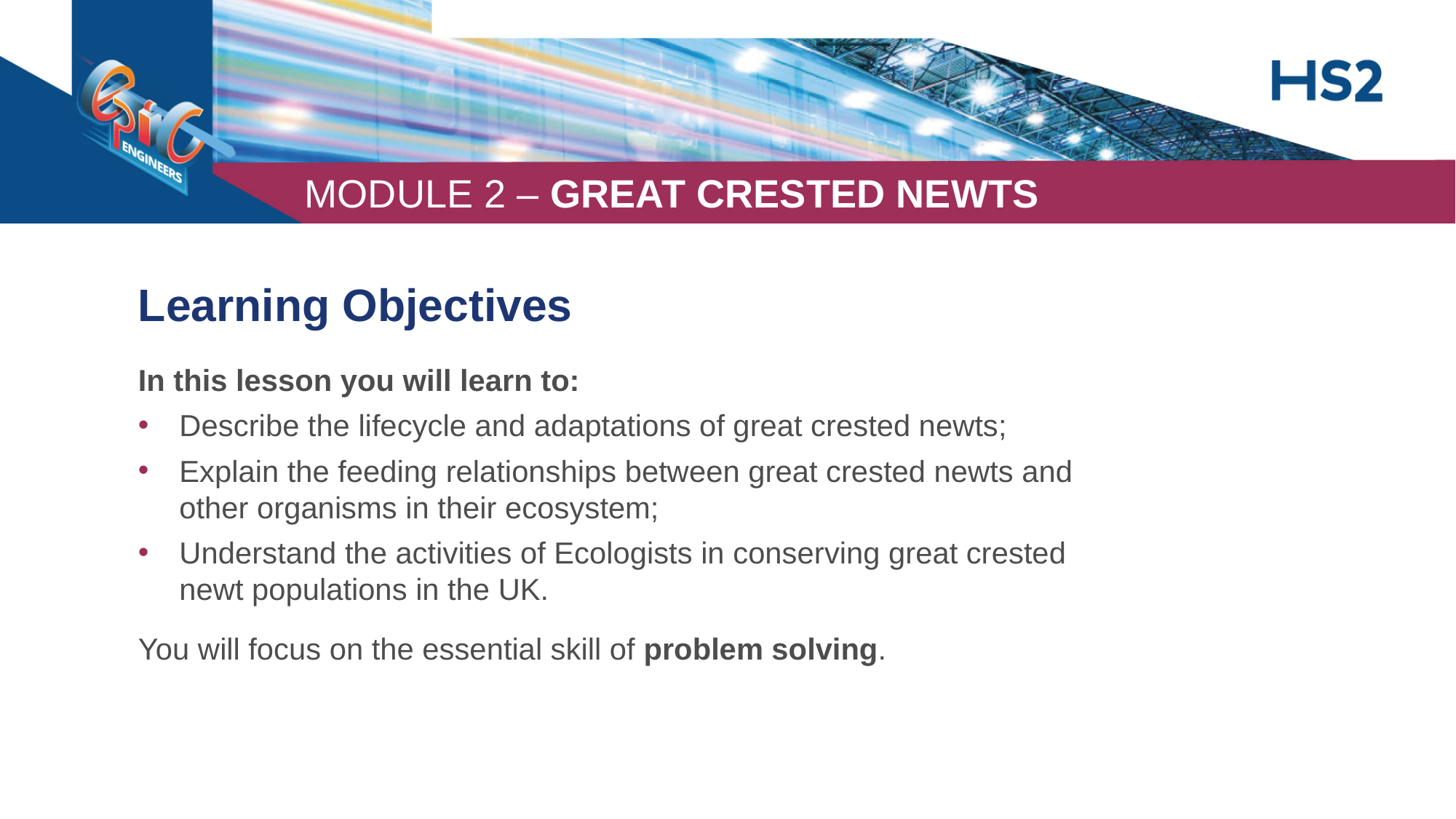

Learning Objectives
In this lesson you will learn to:
Describe the lifecycle and adaptations of great crested newts;
Explain the feeding relationships between great crested newts and other organisms in their ecosystem;
Understand the activities of Ecologists in conserving great crested newt populations in the UK.
You will focus on the essential skill of problem solving.